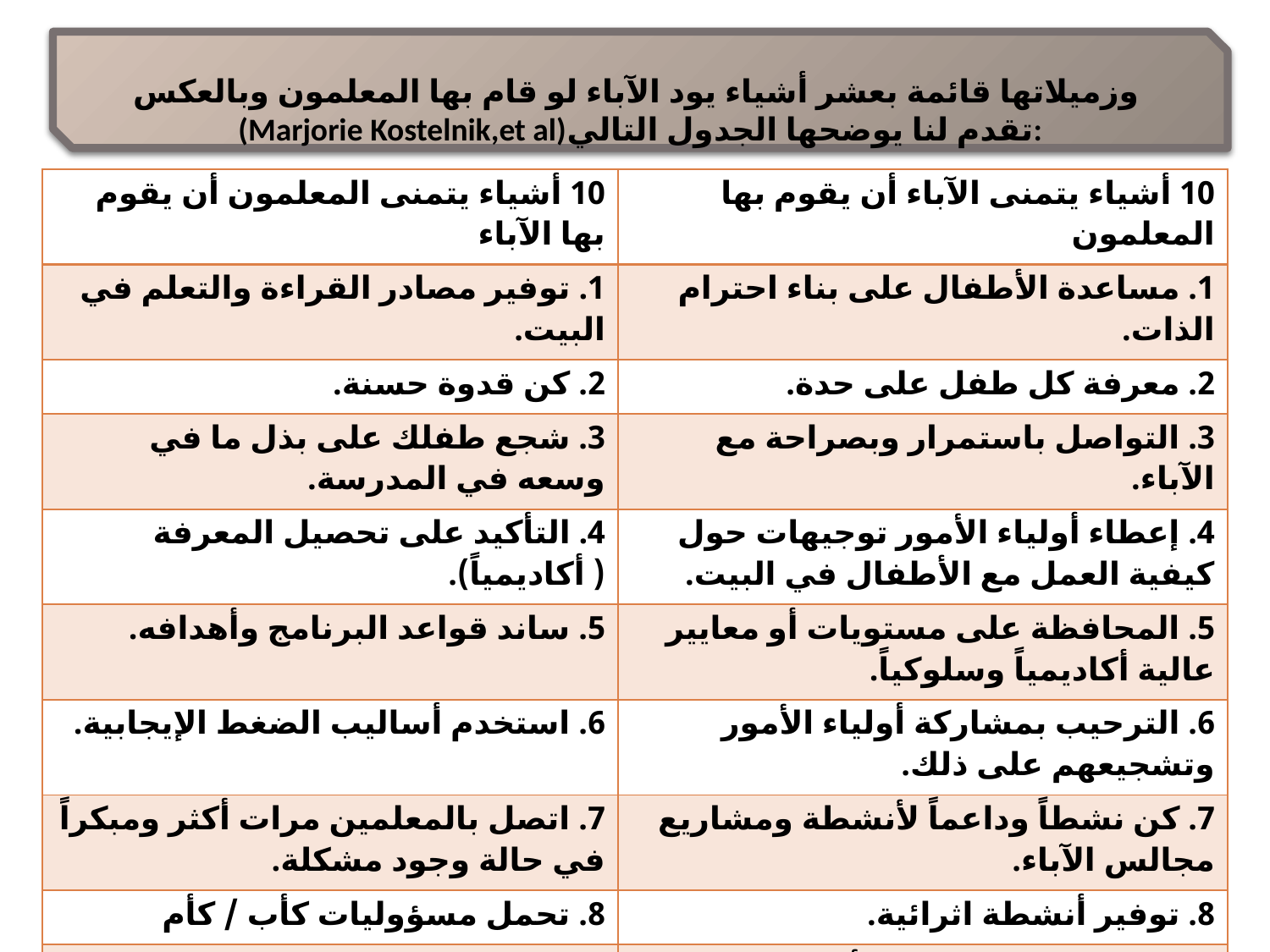

وزميلاتها قائمة بعشر أشياء يود الآباء لو قام بها المعلمون وبالعكس  (Marjorie Kostelnik,et al)تقدم لنا يوضحها الجدول التالي:

| 10 أشياء يتمنى المعلمون أن يقوم بها الآباء | 10 أشياء يتمنى الآباء أن يقوم بها المعلمون |
| --- | --- |
| 1. توفير مصادر القراءة والتعلم في البيت. | 1. مساعدة الأطفال على بناء احترام الذات. |
| 2. كن قدوة حسنة. | 2. معرفة كل طفل على حدة. |
| 3. شجع طفلك على بذل ما في وسعه في المدرسة. | 3. التواصل باستمرار وبصراحة مع الآباء. |
| 4. التأكيد على تحصيل المعرفة ( أكاديمياً). | 4. إعطاء أولياء الأمور توجيهات حول كيفية العمل مع الأطفال في البيت. |
| 5. ساند قواعد البرنامج وأهدافه. | 5. المحافظة على مستويات أو معايير عالية أكاديمياً وسلوكياً. |
| 6. استخدم أساليب الضغط الإيجابية. | 6. الترحيب بمشاركة أولياء الأمور وتشجيعهم على ذلك. |
| 7. اتصل بالمعلمين مرات أكثر ومبكراً في حالة وجود مشكلة. | 7. كن نشطاً وداعماً لأنشطة ومشاريع مجالس الآباء. |
| 8. تحمل مسؤوليات كأب / كأم | 8. توفير أنشطة اثرائية. |
| 9. انظر إلى تناول الكحوليات من قبل الشباب وإقامة الحفلات بشكل مبالغ فيه كأمر جاد وليس نكتة. | 9. توقع وشجع احترام الأطفال والزائرين ونفسك. |
| 10. كن على علم بما يجري في المدرسة واشتراك في أنشطتها بشكل فعال. | 10. تذكر أن أولياء الأمور يوردون المساعدة. |